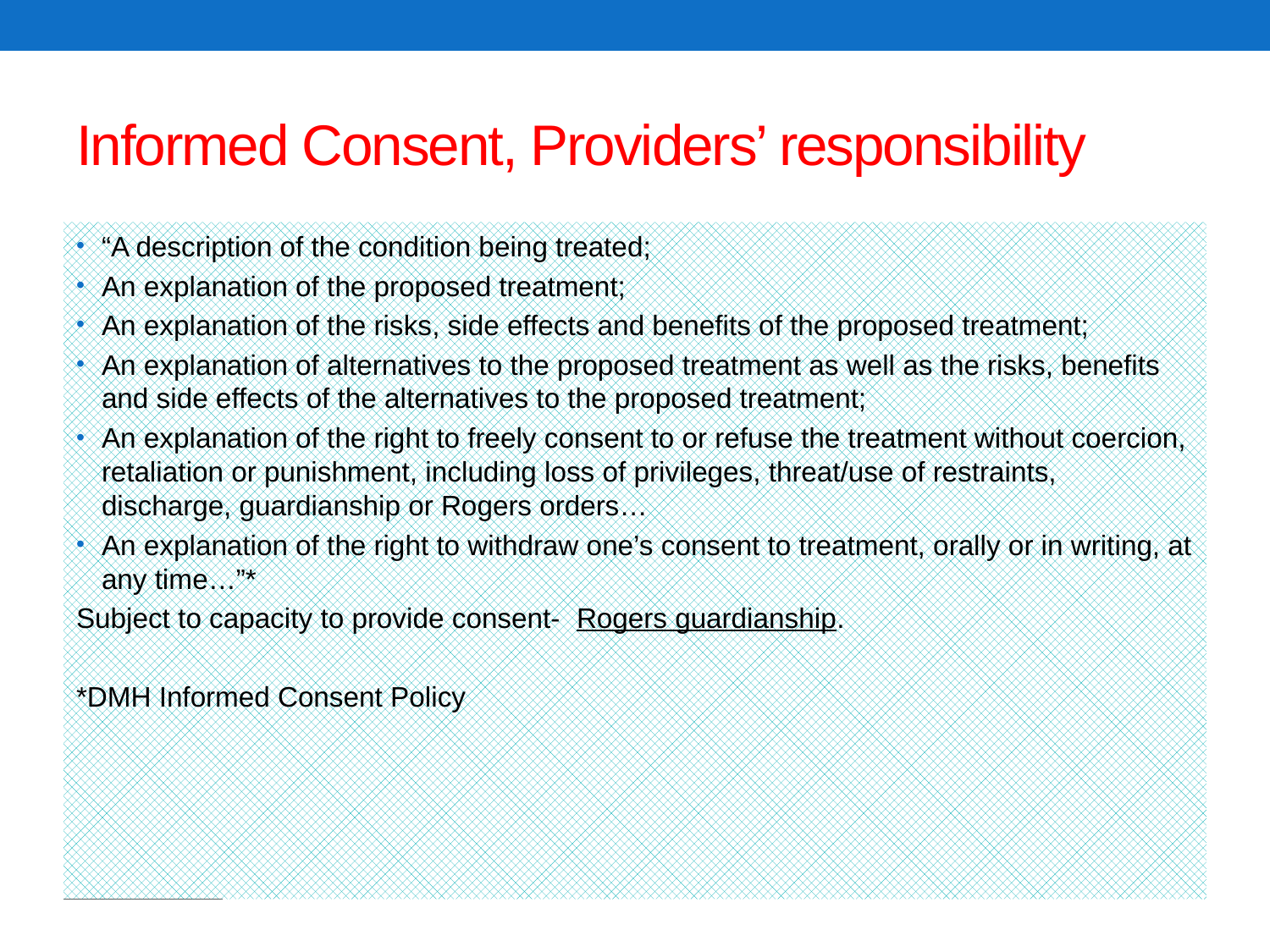

Slide 52
# Informed Consent, Providers’ responsibility
“A description of the condition being treated;
An explanation of the proposed treatment;
An explanation of the risks, side effects and benefits of the proposed treatment;
An explanation of alternatives to the proposed treatment as well as the risks, benefits and side effects of the alternatives to the proposed treatment;
An explanation of the right to freely consent to or refuse the treatment without coercion, retaliation or punishment, including loss of privileges, threat/use of restraints, discharge, guardianship or Rogers orders…
An explanation of the right to withdraw one’s consent to treatment, orally or in writing, at any time…”*
Subject to capacity to provide consent-  Rogers guardianship.

*DMH Informed Consent Policy